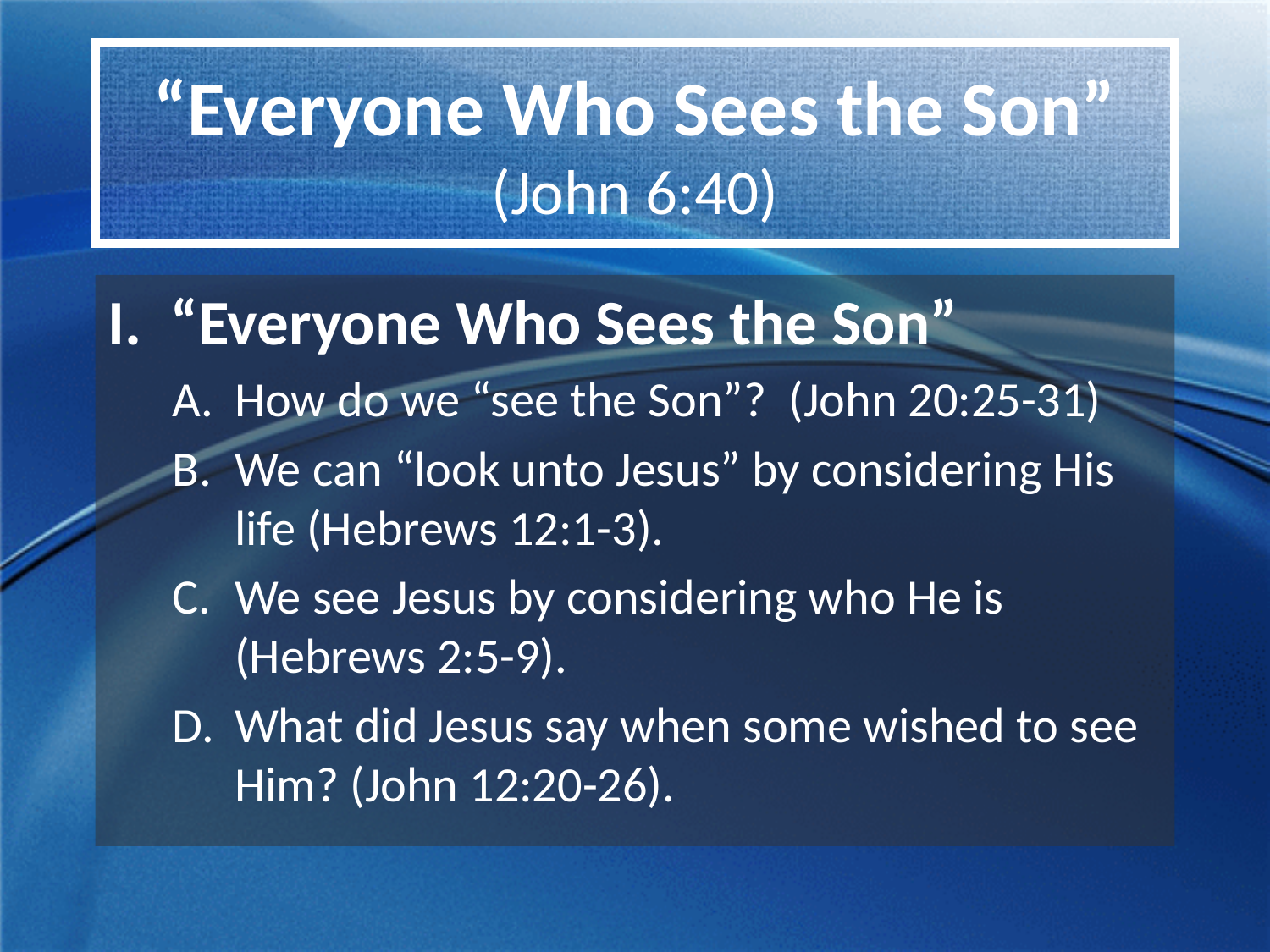

# “Everyone Who Sees the Son” (John 6:40)
I.  “Everyone Who Sees the Son”
A.	How do we “see the Son”?  (John 20:25-31)
B.	We can “look unto Jesus” by considering His life (Hebrews 12:1-3).
C.	We see Jesus by considering who He is (Hebrews 2:5-9).
D.	What did Jesus say when some wished to see Him? (John 12:20-26).